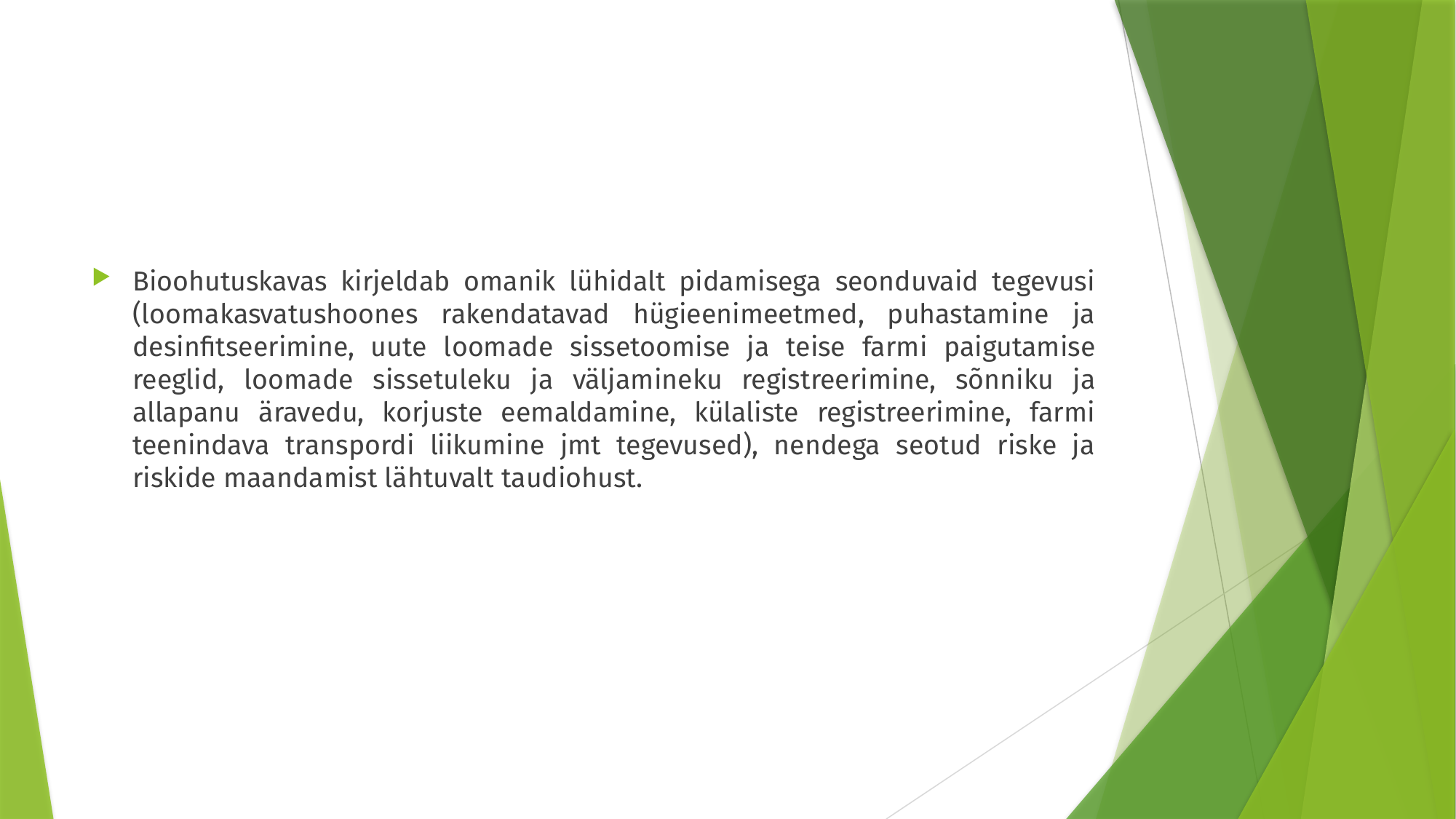

Bioohutuskavas kirjeldab omanik lühidalt pidamisega seonduvaid tegevusi (loomakasvatushoones rakendatavad hügieenimeetmed, puhastamine ja desinfitseerimine, uute loomade sissetoomise ja teise farmi paigutamise reeglid, loomade sissetuleku ja väljamineku registreerimine, sõnniku ja allapanu äravedu, korjuste eemaldamine, külaliste registreerimine, farmi teenindava transpordi liikumine jmt tegevused), nendega seotud riske ja riskide maandamist lähtuvalt taudiohust.